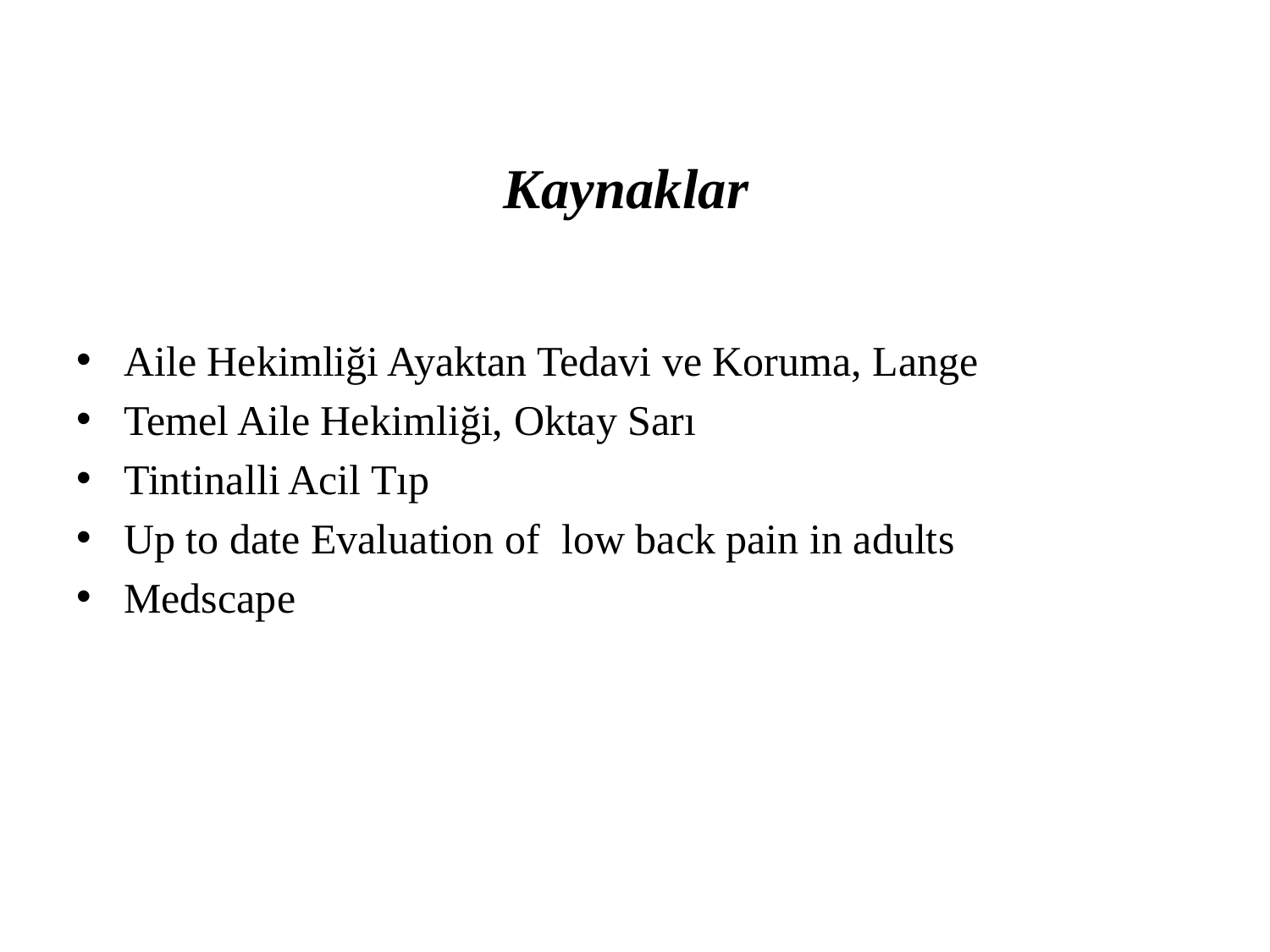

# Kaynaklar
Aile Hekimliği Ayaktan Tedavi ve Koruma, Lange
Temel Aile Hekimliği, Oktay Sarı
Tintinalli Acil Tıp
Up to date Evaluation of  low back pain in adults
Medscape